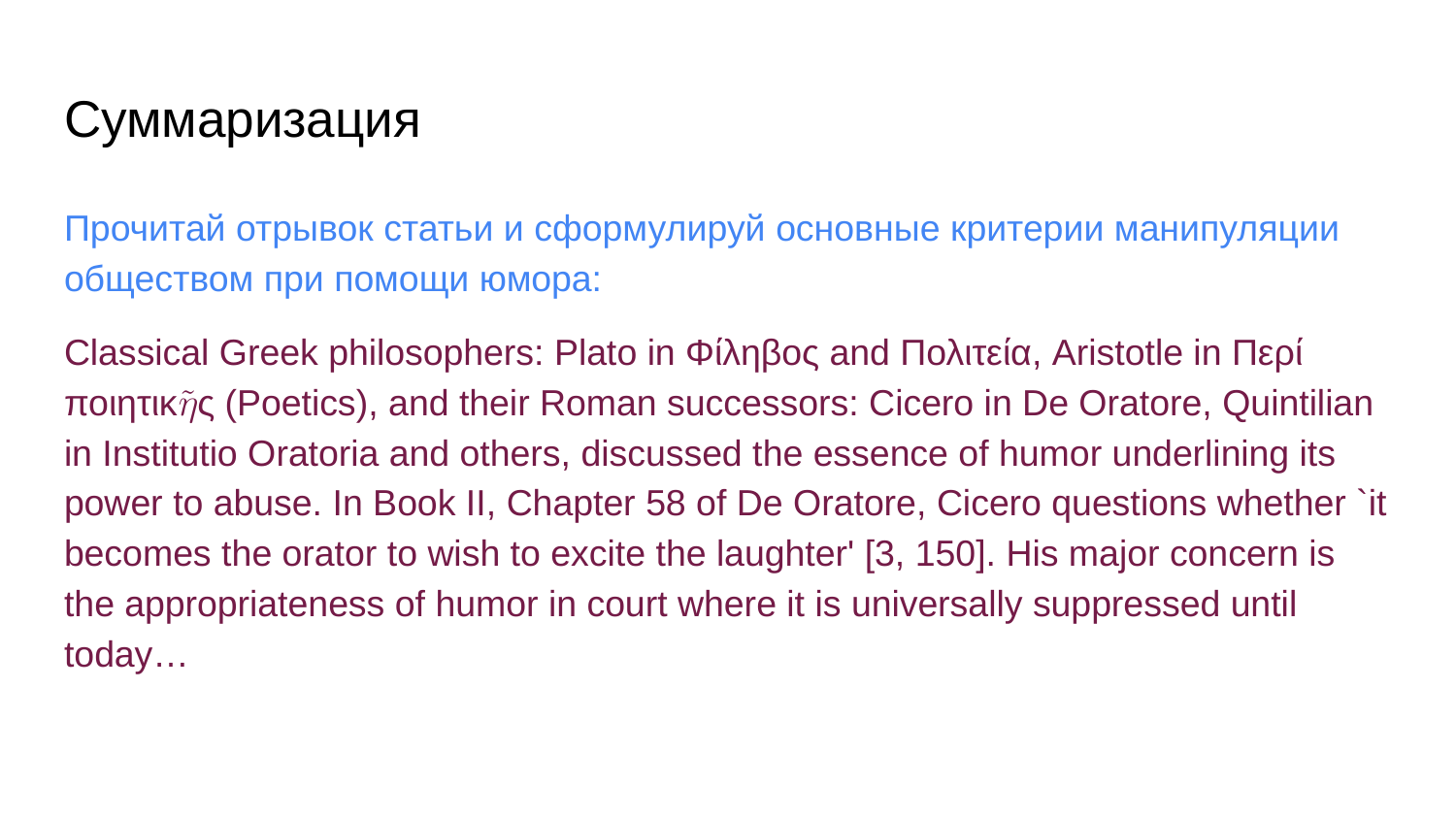

# Суммаризация
Прочитай отрывок статьи и сформулируй основные критерии манипуляции обществом при помощи юмора:
Classical Greek philosophers: Plato in Φίληβος and Πολιτεία, Aristotle in Περί ποιητικ𝜂̃ς (Poetics), and their Roman successors: Cicero in De Oratore, Quintilian in Institutio Oratoria and others, discussed the essence of humor underlining its power to abuse. In Book II, Chapter 58 of De Oratore, Cicero questions whether `it becomes the orator to wish to excite the laughter' [3, 150]. His major concern is the appropriateness of humor in court where it is universally suppressed until today…